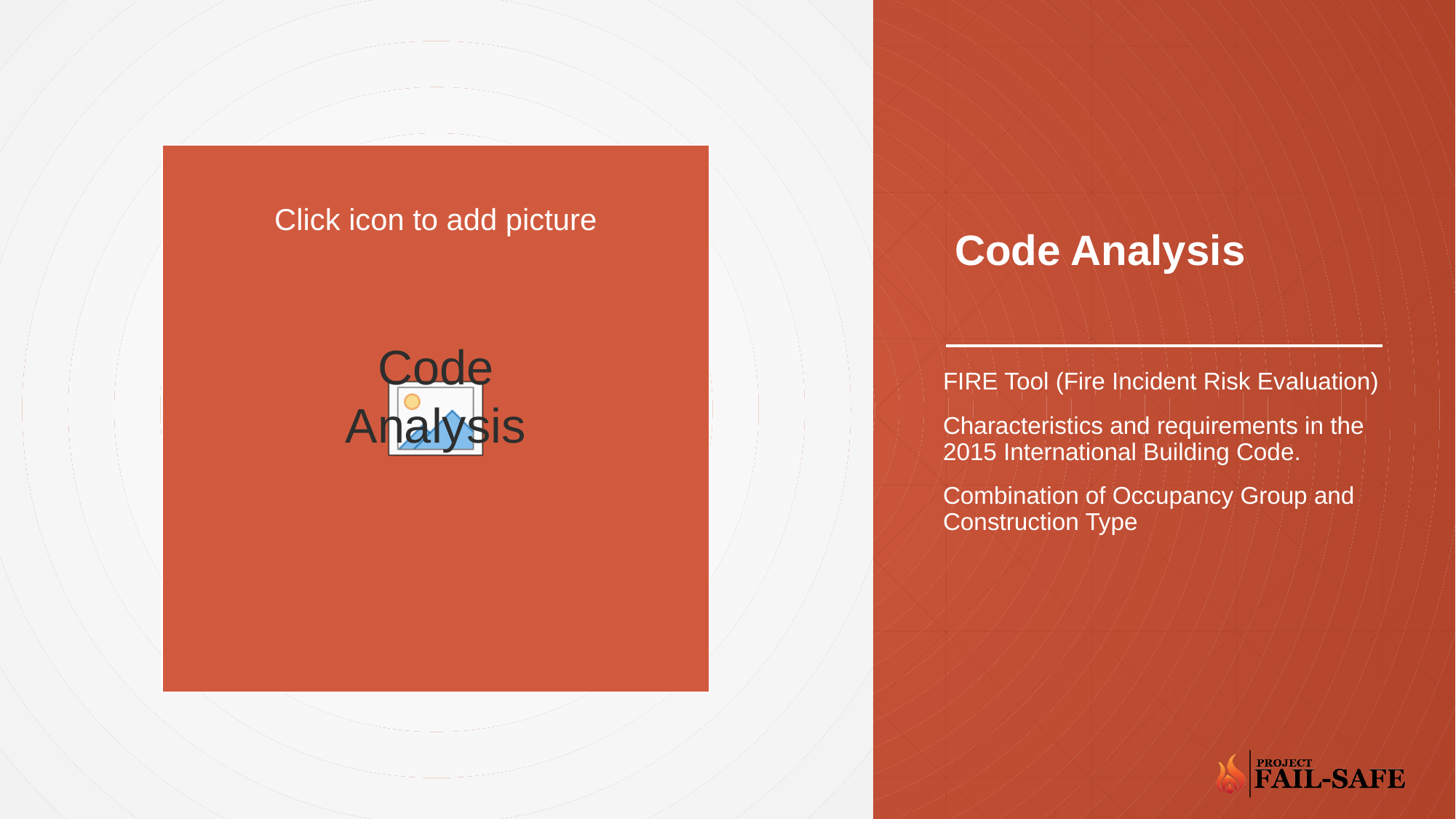

# Code Analysis

Code
Analysis
FIRE Tool (Fire Incident Risk Evaluation)
Characteristics and requirements in the 2015 International Building Code.
Combination of Occupancy Group and Construction Type